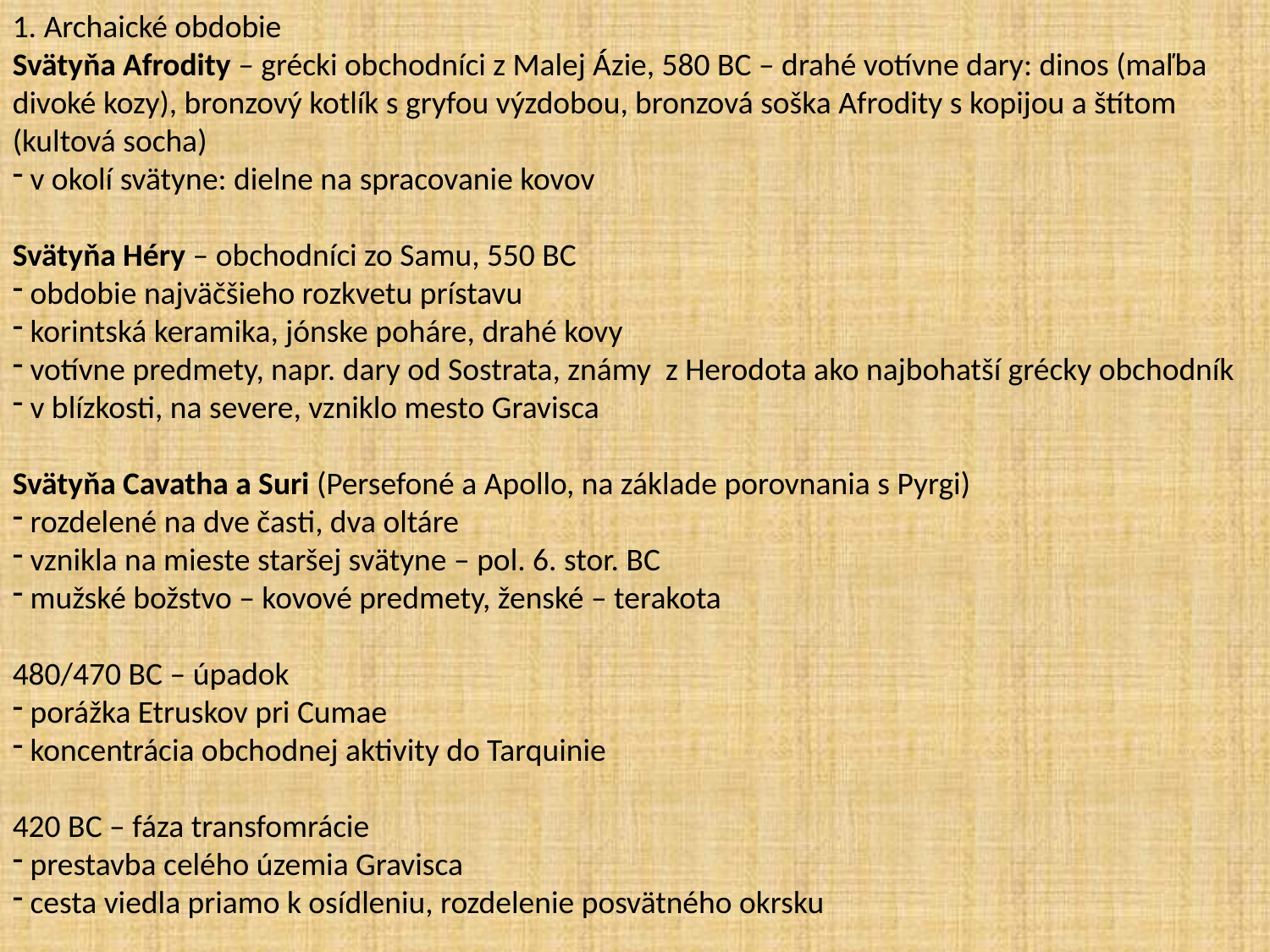

1. Archaické obdobie
Svätyňa Afrodity – grécki obchodníci z Malej Ázie, 580 BC – drahé votívne dary: dinos (maľba divoké kozy), bronzový kotlík s gryfou výzdobou, bronzová soška Afrodity s kopijou a štítom (kultová socha)
 v okolí svätyne: dielne na spracovanie kovov

Svätyňa Héry – obchodníci zo Samu, 550 BC
 obdobie najväčšieho rozkvetu prístavu
 korintská keramika, jónske poháre, drahé kovy
 votívne predmety, napr. dary od Sostrata, známy  z Herodota ako najbohatší grécky obchodník
 v blízkosti, na severe, vzniklo mesto Gravisca

Svätyňa Cavatha a Suri (Persefoné a Apollo, na základe porovnania s Pyrgi)
 rozdelené na dve časti, dva oltáre
 vznikla na mieste staršej svätyne – pol. 6. stor. BC
 mužské božstvo – kovové predmety, ženské – terakota

480/470 BC – úpadok
 porážka Etruskov pri Cumae
 koncentrácia obchodnej aktivity do Tarquinie

420 BC – fáza transfomrácie
 prestavba celého územia Gravisca
 cesta viedla priamo k osídleniu, rozdelenie posvätného okrsku